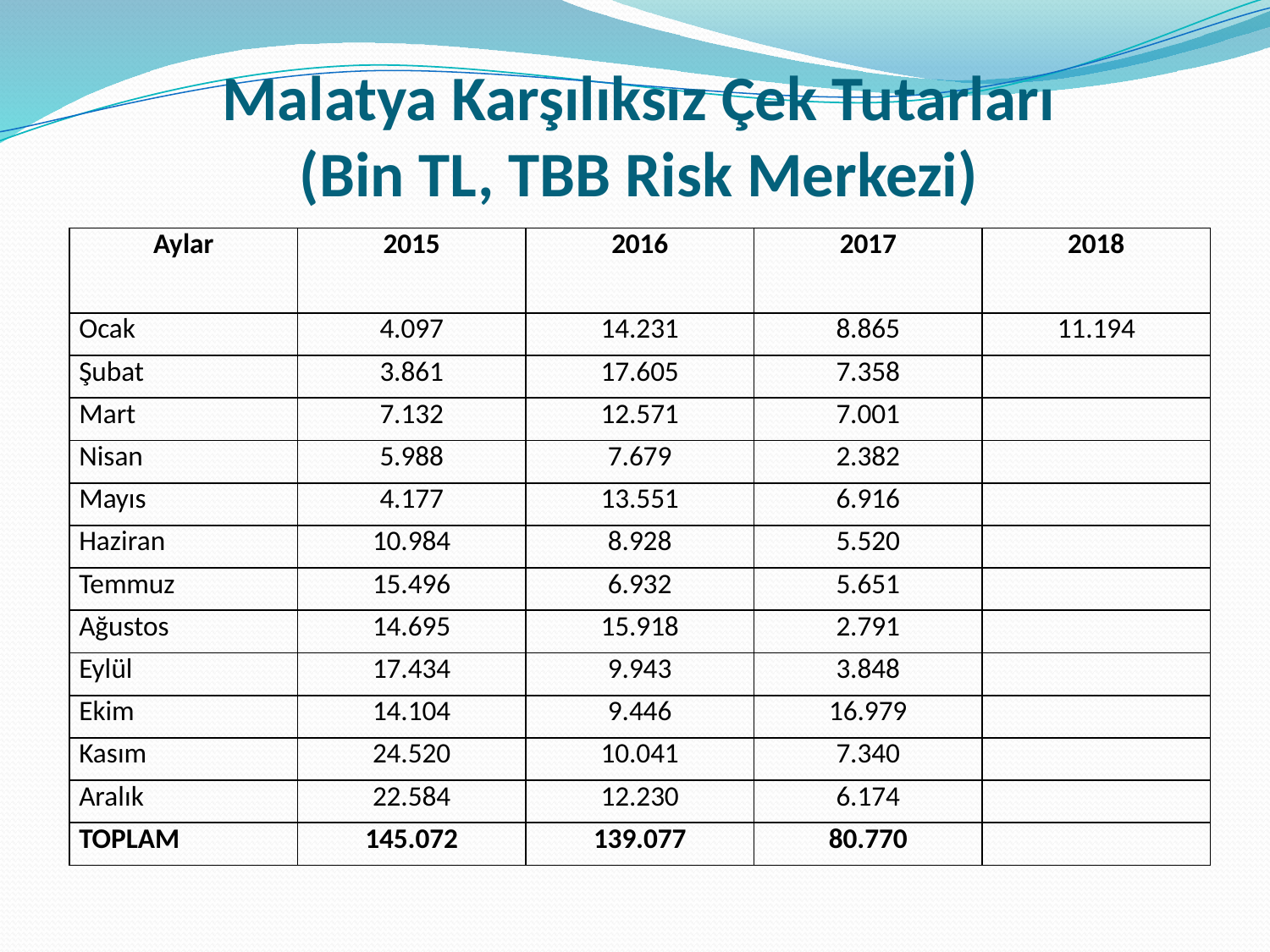

# Malatya Karşılıksız Çek Tutarları (Bin TL, TBB Risk Merkezi)
| Aylar | 2015 | 2016 | 2017 | 2018 |
| --- | --- | --- | --- | --- |
| Ocak | 4.097 | 14.231 | 8.865 | 11.194 |
| Şubat | 3.861 | 17.605 | 7.358 |  |
| Mart | 7.132 | 12.571 | 7.001 |  |
| Nisan | 5.988 | 7.679 | 2.382 |  |
| Mayıs | 4.177 | 13.551 | 6.916 |  |
| Haziran | 10.984 | 8.928 | 5.520 |  |
| Temmuz | 15.496 | 6.932 | 5.651 |  |
| Ağustos | 14.695 | 15.918 | 2.791 |  |
| Eylül | 17.434 | 9.943 | 3.848 |  |
| Ekim | 14.104 | 9.446 | 16.979 |  |
| Kasım | 24.520 | 10.041 | 7.340 |  |
| Aralık | 22.584 | 12.230 | 6.174 |  |
| TOPLAM | 145.072 | 139.077 | 80.770 |  |